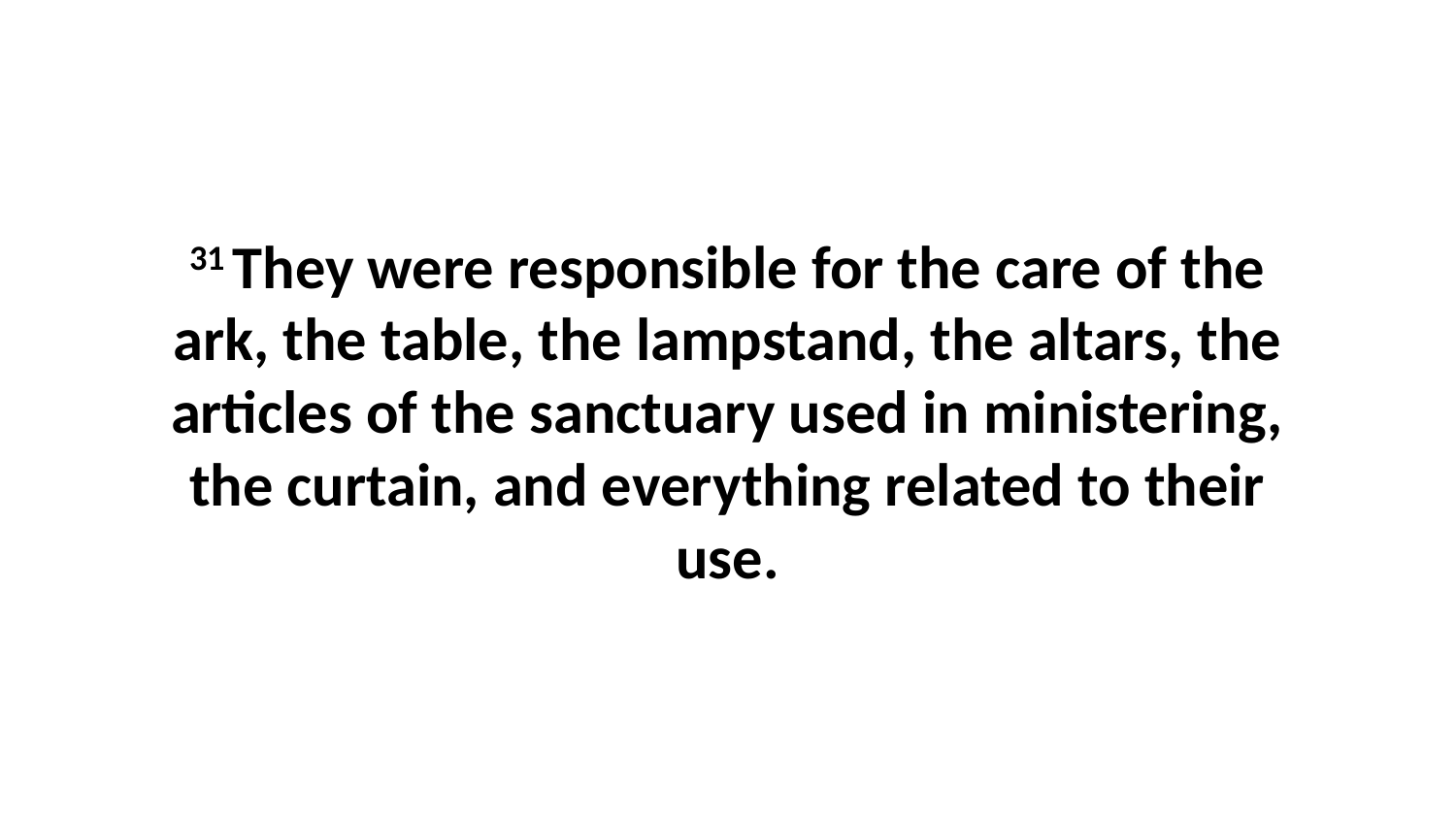

31 They were responsible for the care of the ark, the table, the lampstand, the altars, the articles of the sanctuary used in ministering, the curtain, and everything related to their use.